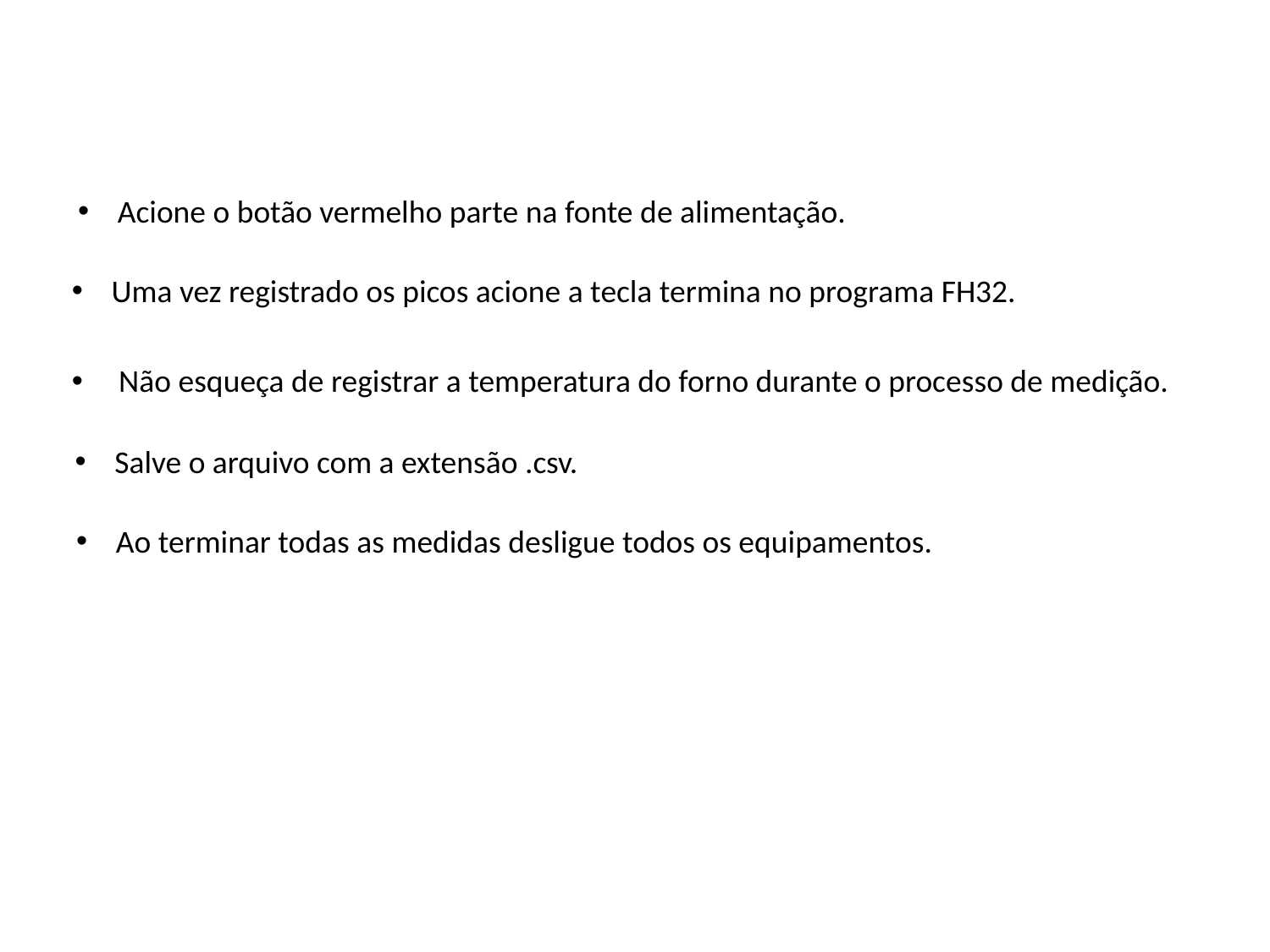

Acione o botão vermelho parte na fonte de alimentação.
Uma vez registrado os picos acione a tecla termina no programa FH32.
 Não esqueça de registrar a temperatura do forno durante o processo de medição.
Salve o arquivo com a extensão .csv.
Ao terminar todas as medidas desligue todos os equipamentos.